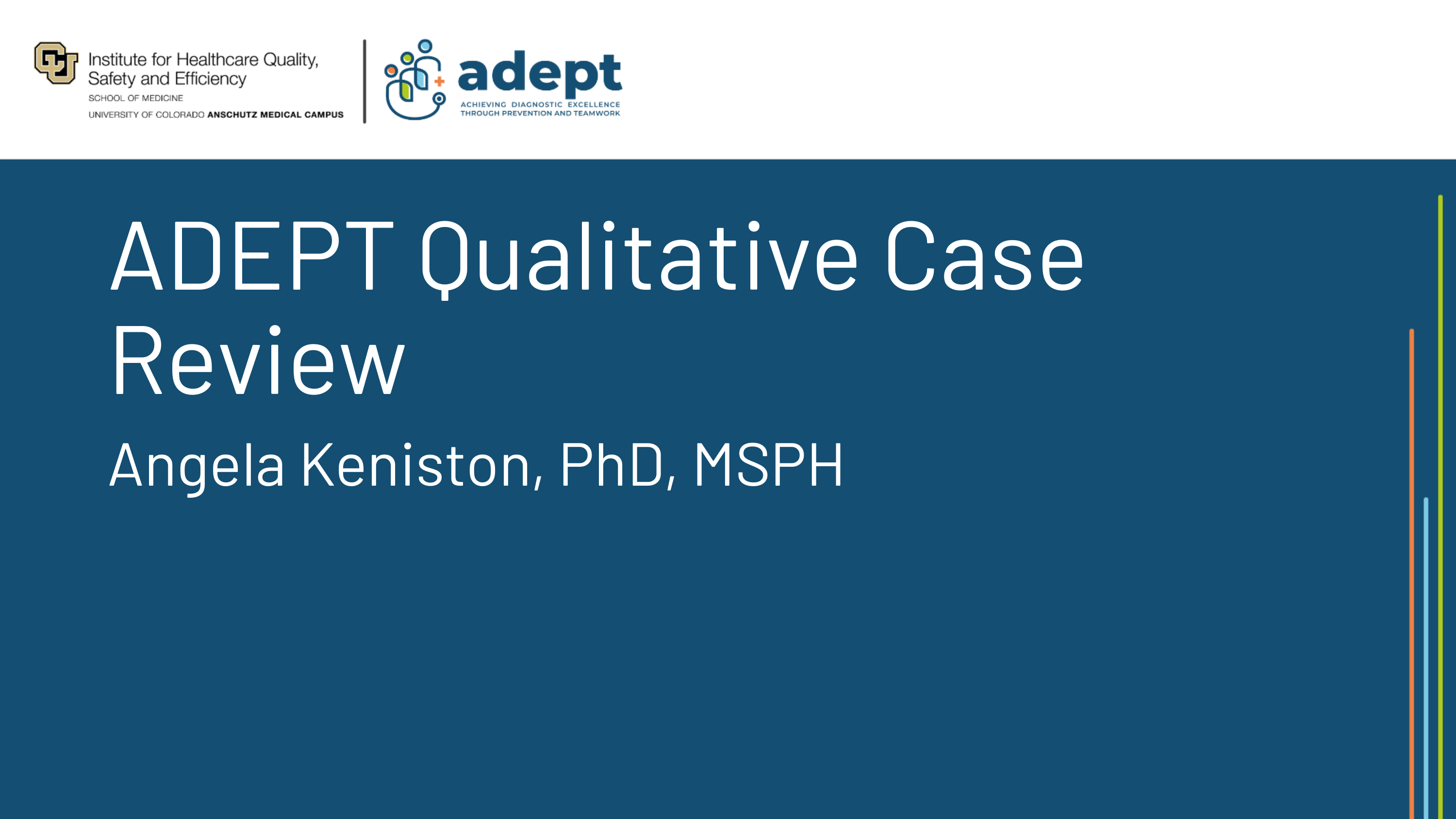

# ADEPT Qualitative Case Review
Angela Keniston, PhD, MSPH